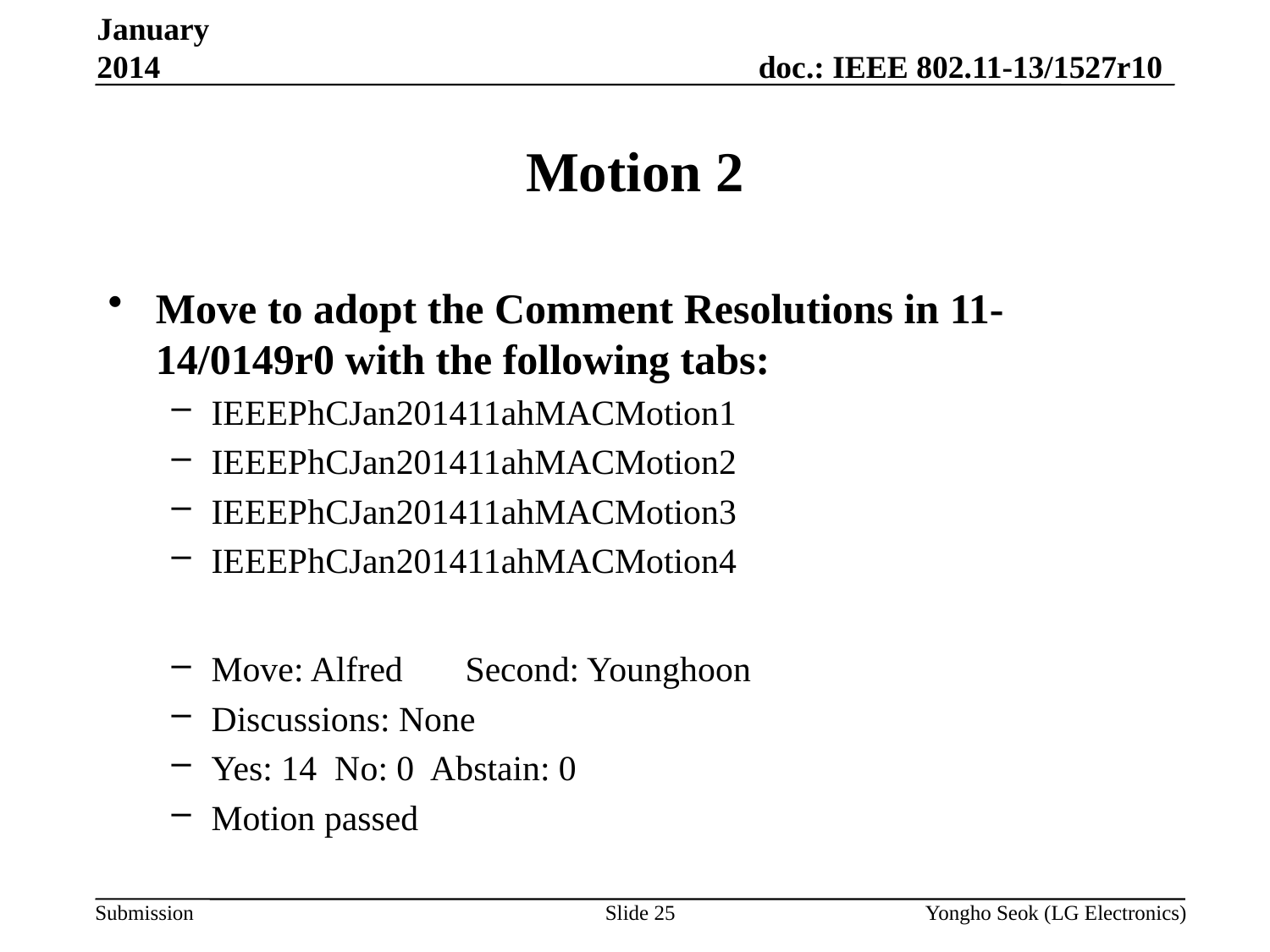

January 2014
# Motion 2
Move to adopt the Comment Resolutions in 11-14/0149r0 with the following tabs:
IEEEPhCJan201411ahMACMotion1
IEEEPhCJan201411ahMACMotion2
IEEEPhCJan201411ahMACMotion3
IEEEPhCJan201411ahMACMotion4

Move: Alfred  	Second: Younghoon
Discussions: None
Yes: 14  No: 0  Abstain: 0
Motion passed
Slide 25
Yongho Seok (LG Electronics)